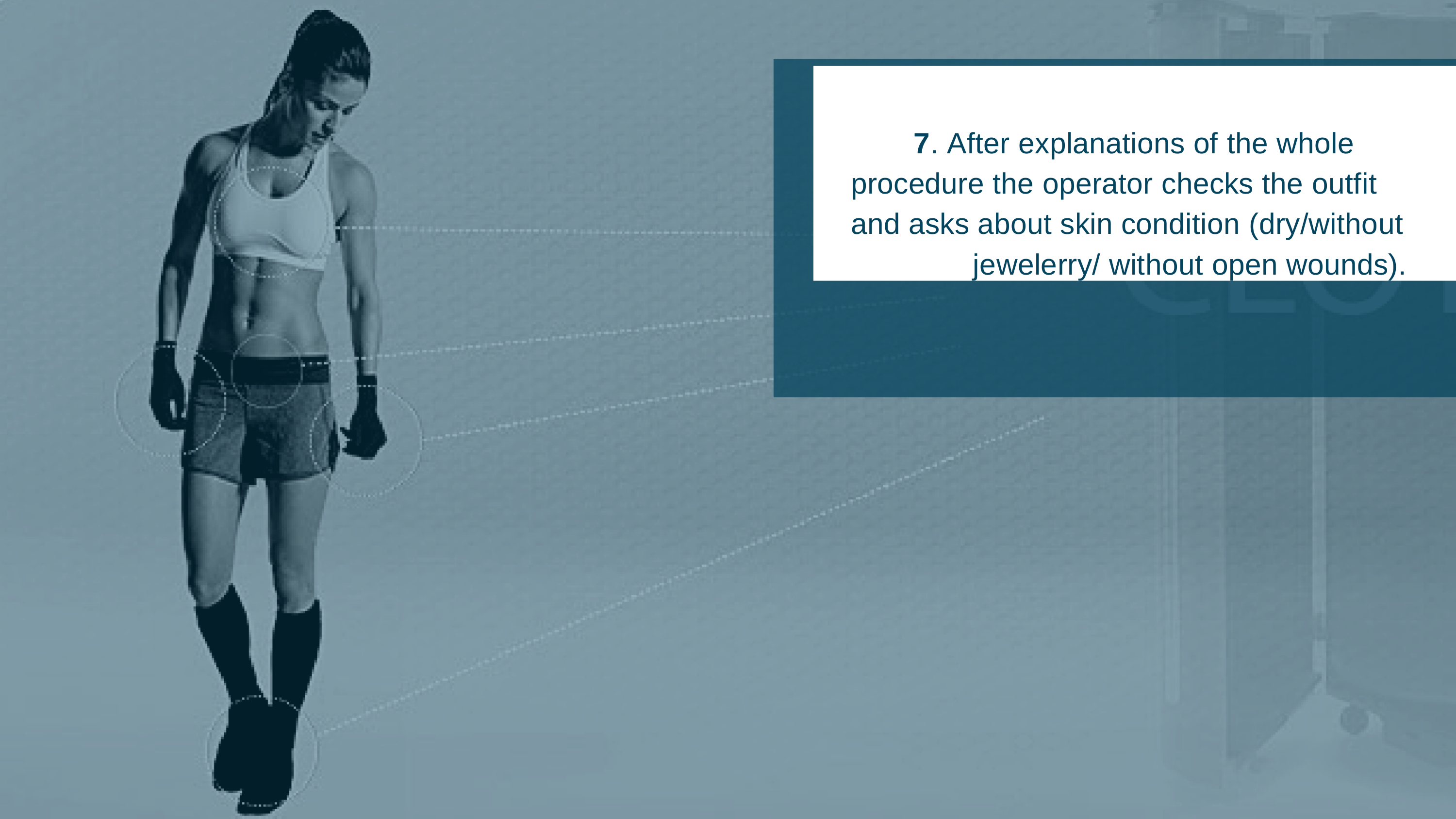

7. After explanations of the whole  procedure the operator checks the outfit  and asks about skin condition (dry/without
jewelerry/ without open wounds).